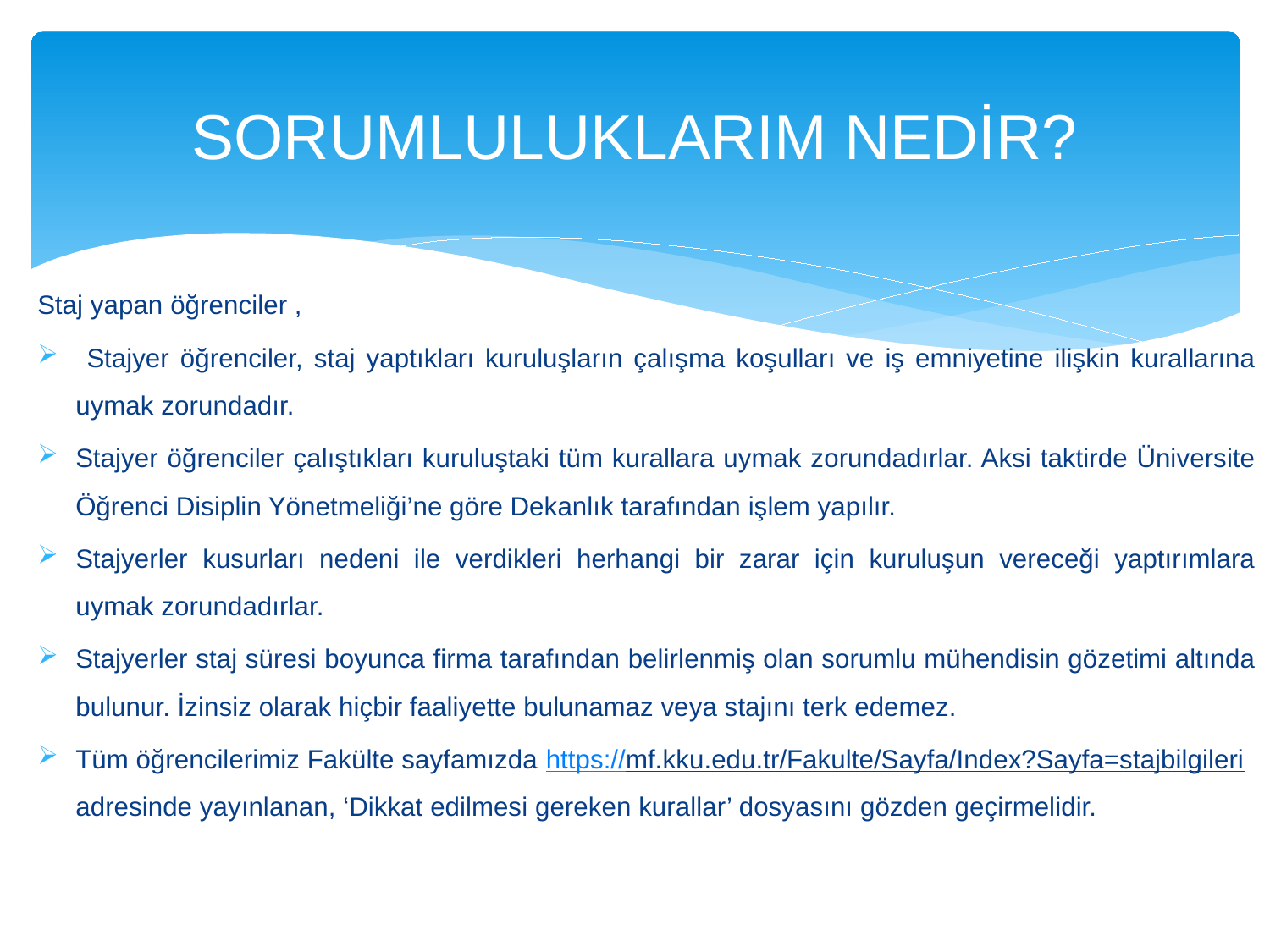

# SORUMLULUKLARIM NEDİR?
Staj yapan öğrenciler ,
 Stajyer öğrenciler, staj yaptıkları kuruluşların çalışma koşulları ve iş emniyetine ilişkin kurallarına uymak zorundadır.
Stajyer öğrenciler çalıştıkları kuruluştaki tüm kurallara uymak zorundadırlar. Aksi taktirde Üniversite Öğrenci Disiplin Yönetmeliği’ne göre Dekanlık tarafından işlem yapılır.
Stajyerler kusurları nedeni ile verdikleri herhangi bir zarar için kuruluşun vereceği yaptırımlara uymak zorundadırlar.
Stajyerler staj süresi boyunca firma tarafından belirlenmiş olan sorumlu mühendisin gözetimi altında bulunur. İzinsiz olarak hiçbir faaliyette bulunamaz veya stajını terk edemez.
Tüm öğrencilerimiz Fakülte sayfamızda https://mf.kku.edu.tr/Fakulte/Sayfa/Index?Sayfa=stajbilgileri adresinde yayınlanan, ‘Dikkat edilmesi gereken kurallar’ dosyasını gözden geçirmelidir.